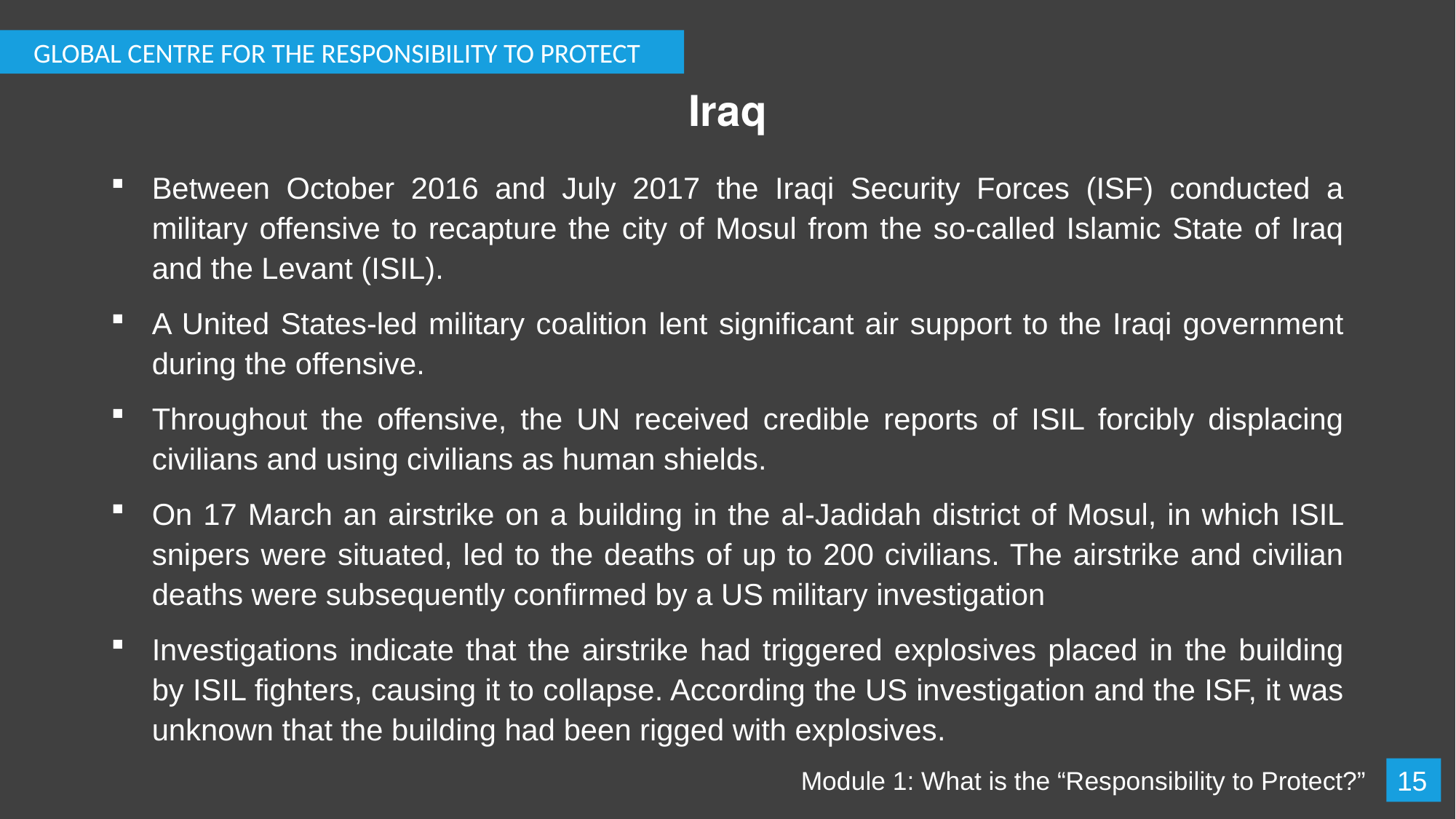

GLOBAL CENTRE FOR THE RESPONSIBILITY TO PROTECT
# Iraq
Between October 2016 and July 2017 the Iraqi Security Forces (ISF) conducted a military offensive to recapture the city of Mosul from the so-called Islamic State of Iraq and the Levant (ISIL).
A United States-led military coalition lent significant air support to the Iraqi government during the offensive.
Throughout the offensive, the UN received credible reports of ISIL forcibly displacing civilians and using civilians as human shields.
On 17 March an airstrike on a building in the al-Jadidah district of Mosul, in which ISIL snipers were situated, led to the deaths of up to 200 civilians. The airstrike and civilian deaths were subsequently confirmed by a US military investigation
Investigations indicate that the airstrike had triggered explosives placed in the building by ISIL fighters, causing it to collapse. According the US investigation and the ISF, it was unknown that the building had been rigged with explosives.

15
Module 1: What is the “Responsibility to Protect?”